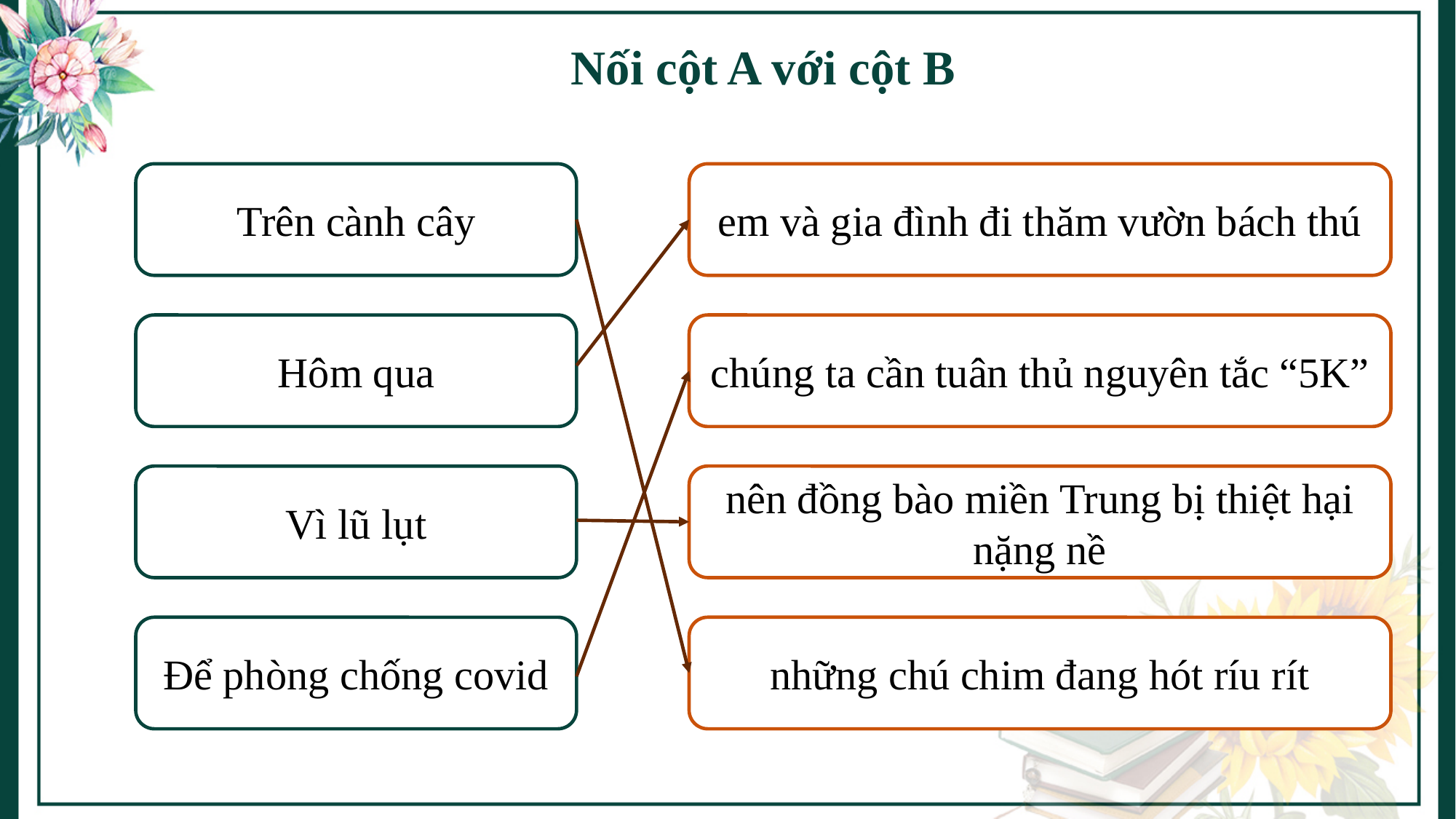

# Nối cột A với cột B
Trên cành cây
em và gia đình đi thăm vườn bách thú
Hôm qua
chúng ta cần tuân thủ nguyên tắc “5K”
Vì lũ lụt
nên đồng bào miền Trung bị thiệt hại nặng nề
Để phòng chống covid
những chú chim đang hót ríu rít